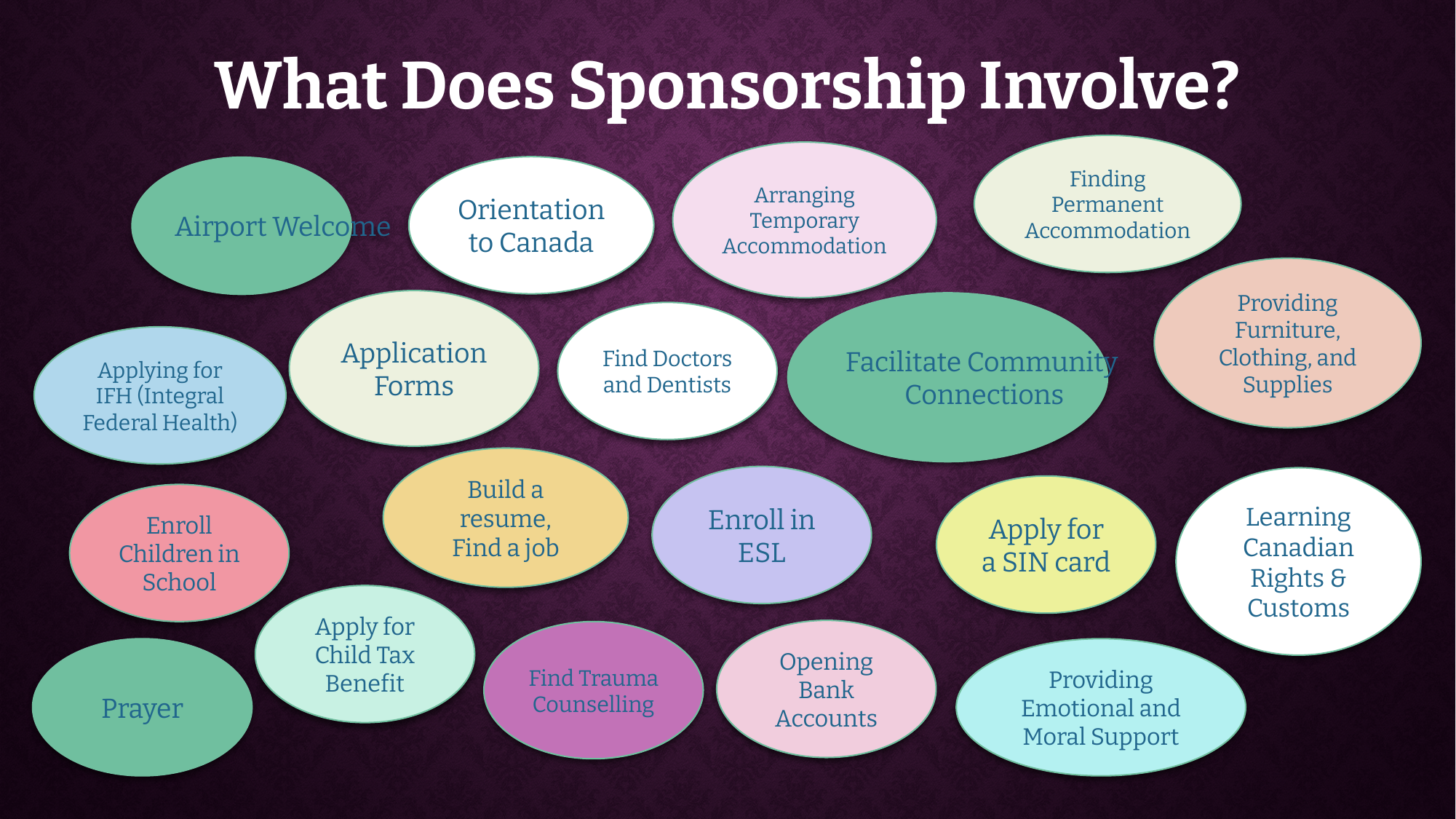

What Does Sponsorship Involve?
Finding Permanent Accommodation
Arranging Temporary Accommodation
Orientation to Canada
Airport Welcome
Providing Furniture, Clothing, and Supplies
Application Forms
Facilitate Community
Connections
Find Doctors and Dentists
Applying for IFH (Integral Federal Health)
Build a resume,
Find a job
Enroll in ESL
Learning Canadian Rights & Customs
Apply for a SIN card
Enroll Children in School
Apply for Child Tax Benefit
Opening Bank Accounts
Find Trauma Counselling
Prayer
Providing Emotional and Moral Support